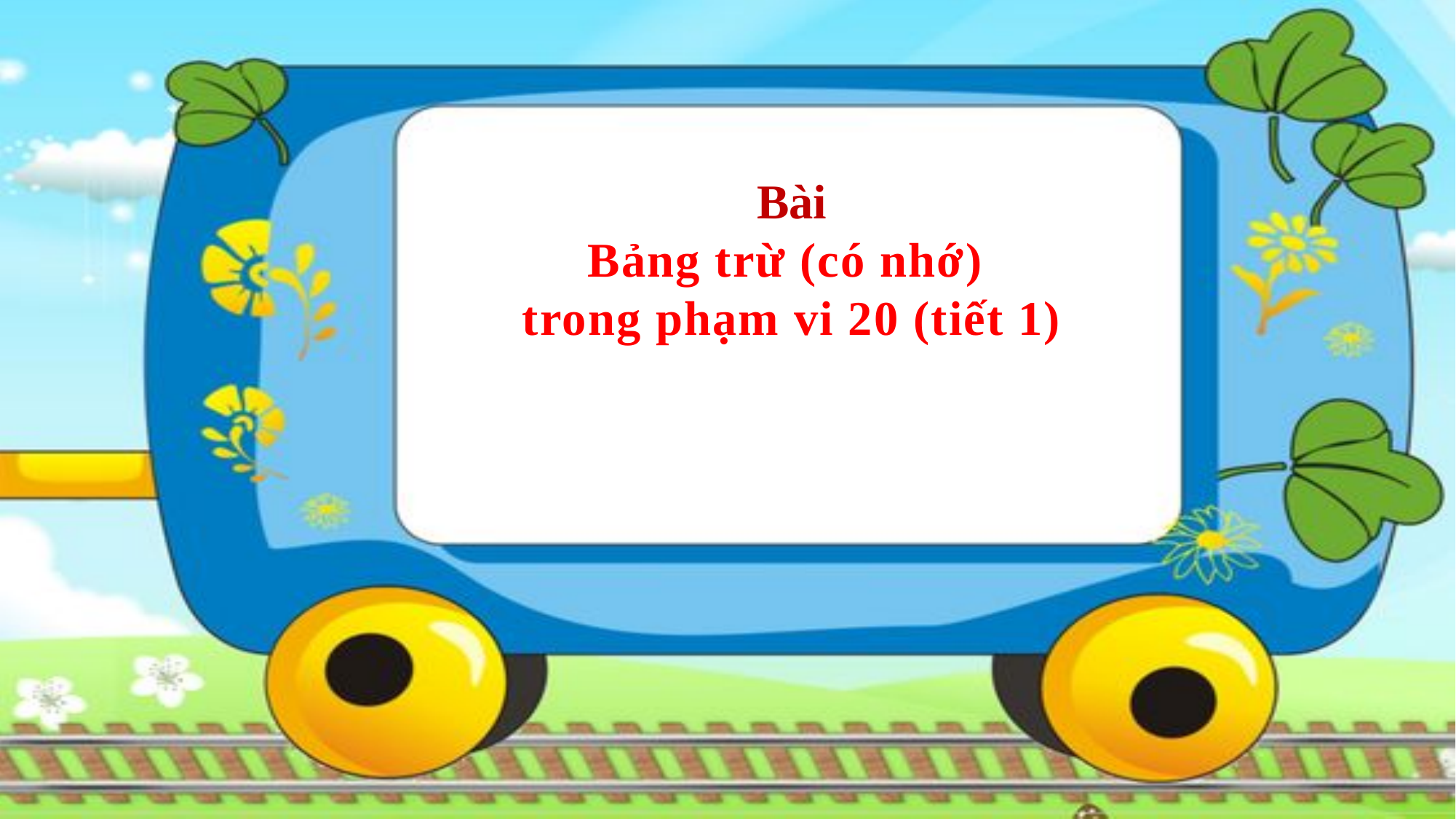

Bài
Bảng trừ (có nhớ)
trong phạm vi 20 (tiết 1)